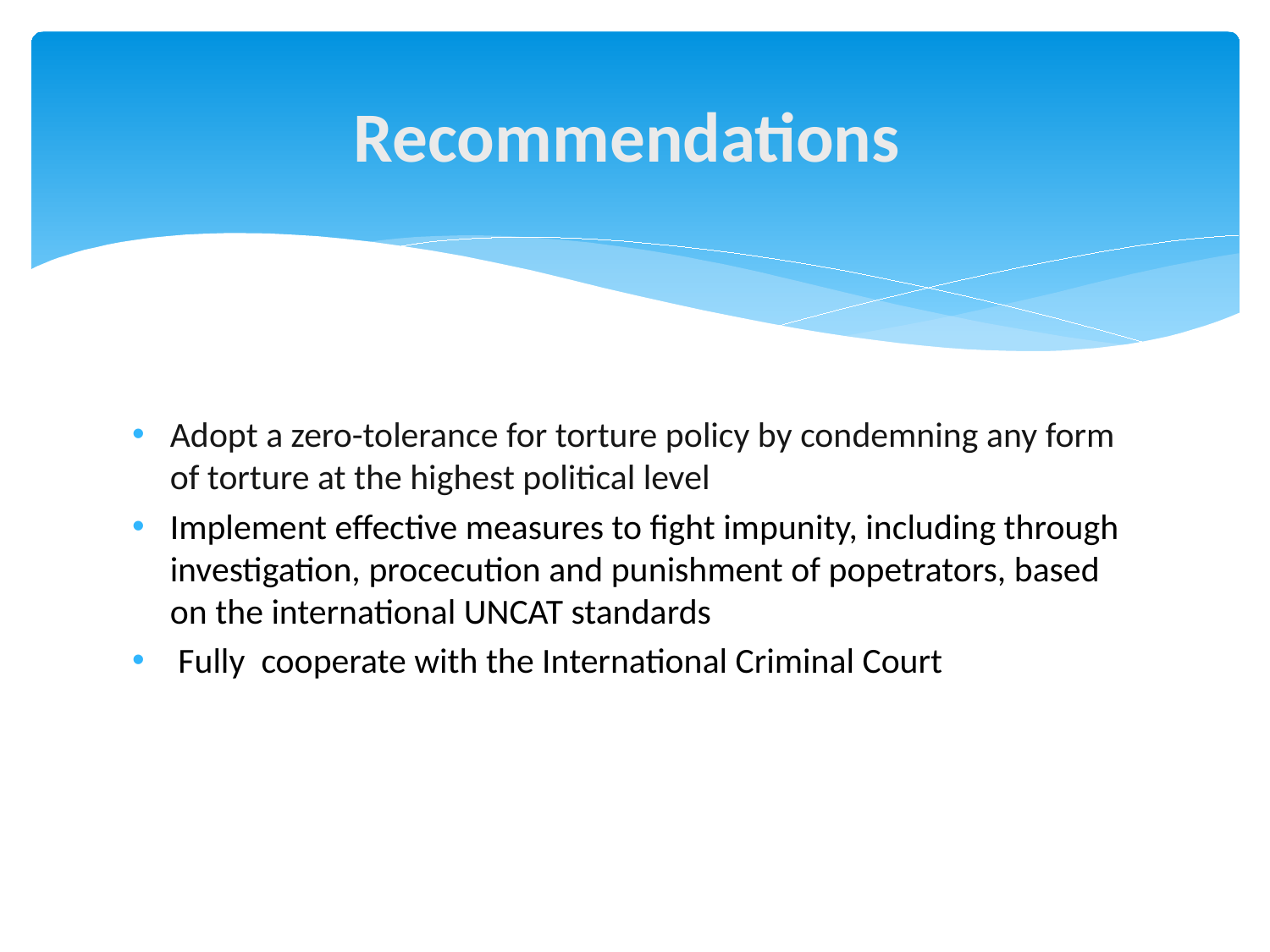

# Recommendations
Adopt a zero-tolerance for torture policy by condemning any form of torture at the highest political level
Implement effective measures to fight impunity, including through investigation, procecution and punishment of popetrators, based on the international UNCAT standards
 Fully  cooperate with the International Criminal Court